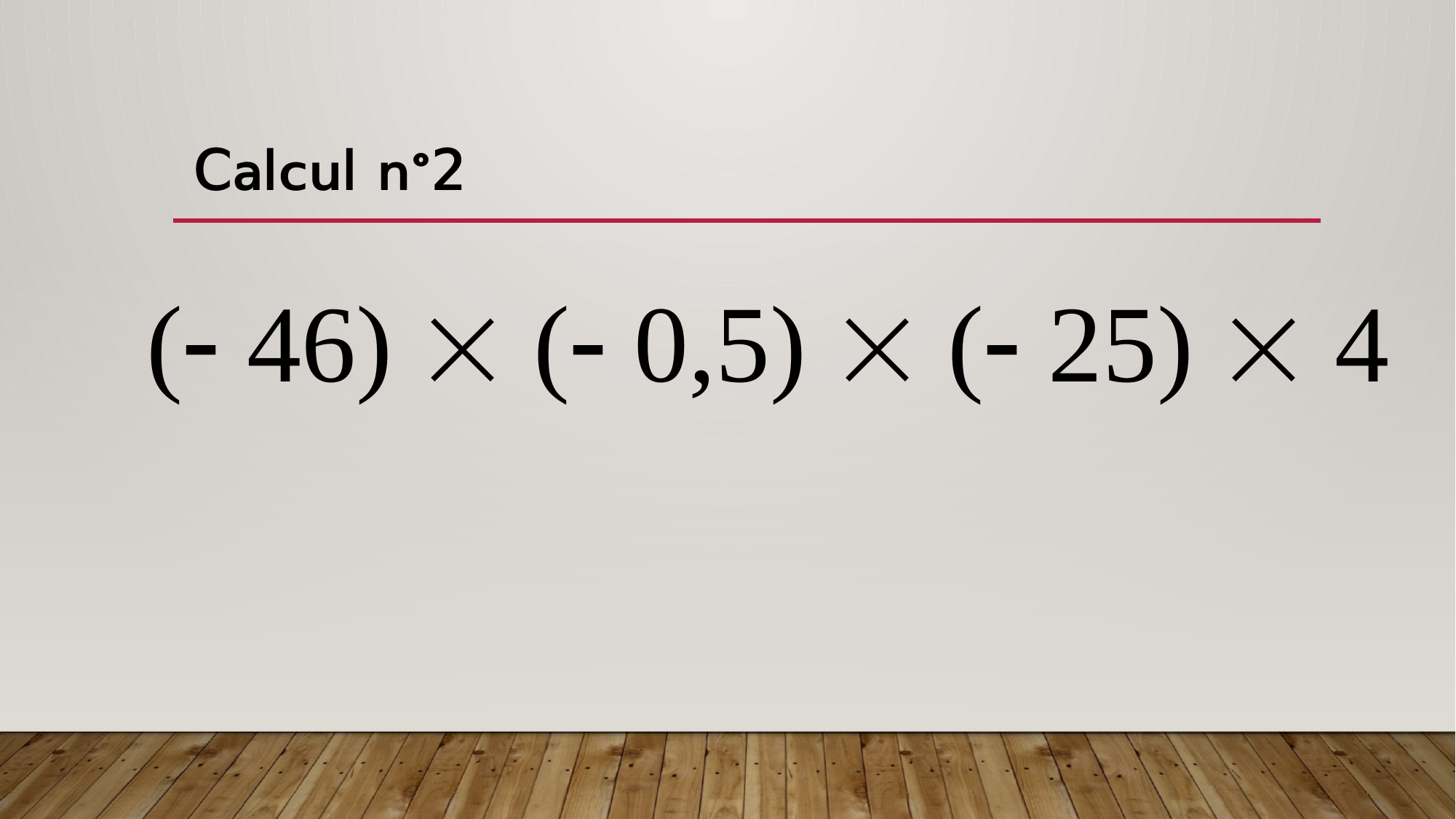

Calcul n°2
(− 46) × (− 0,5) × (− 25) × 4